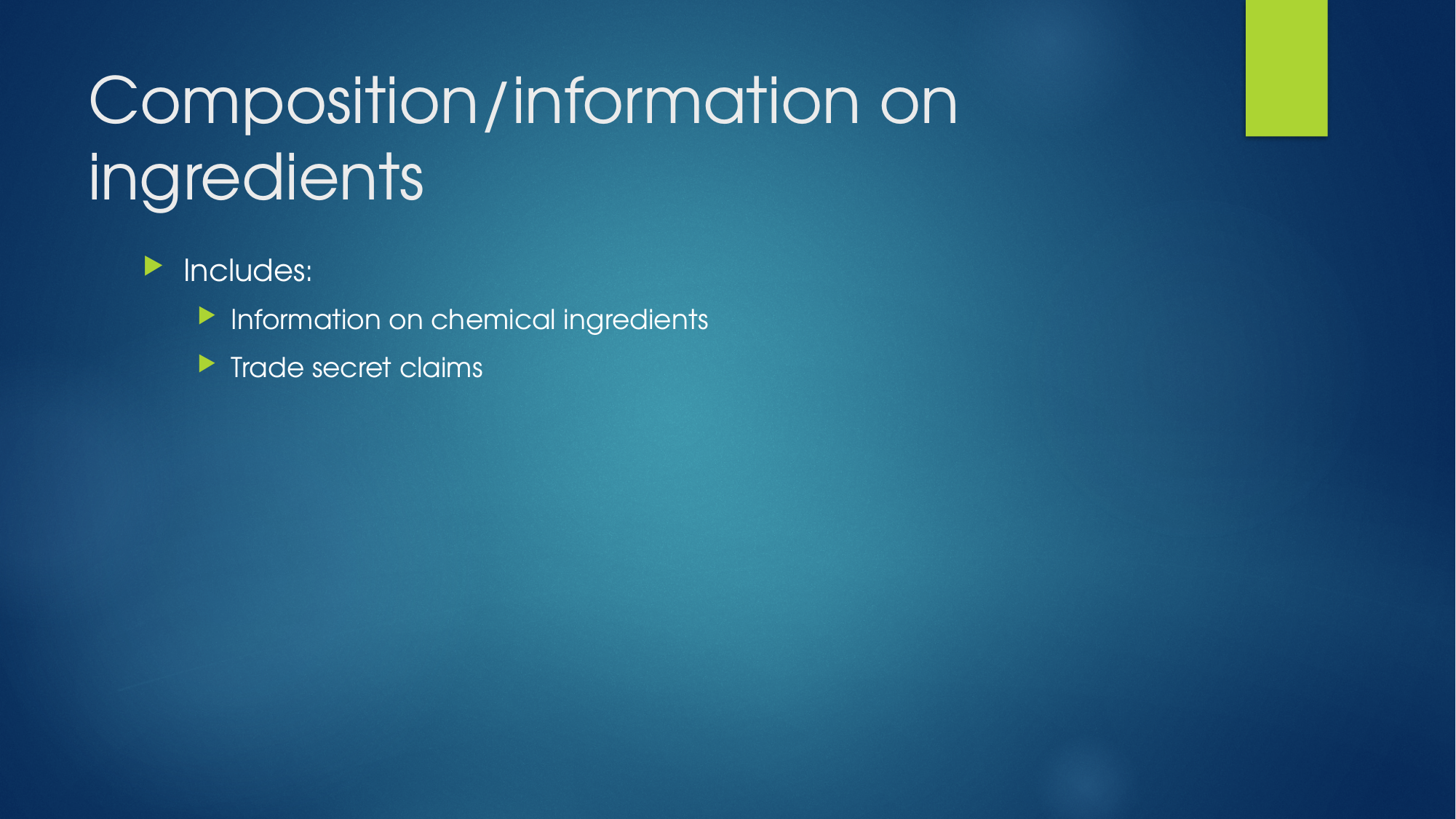

# Composition/information on ingredients
Includes:
Information on chemical ingredients
Trade secret claims